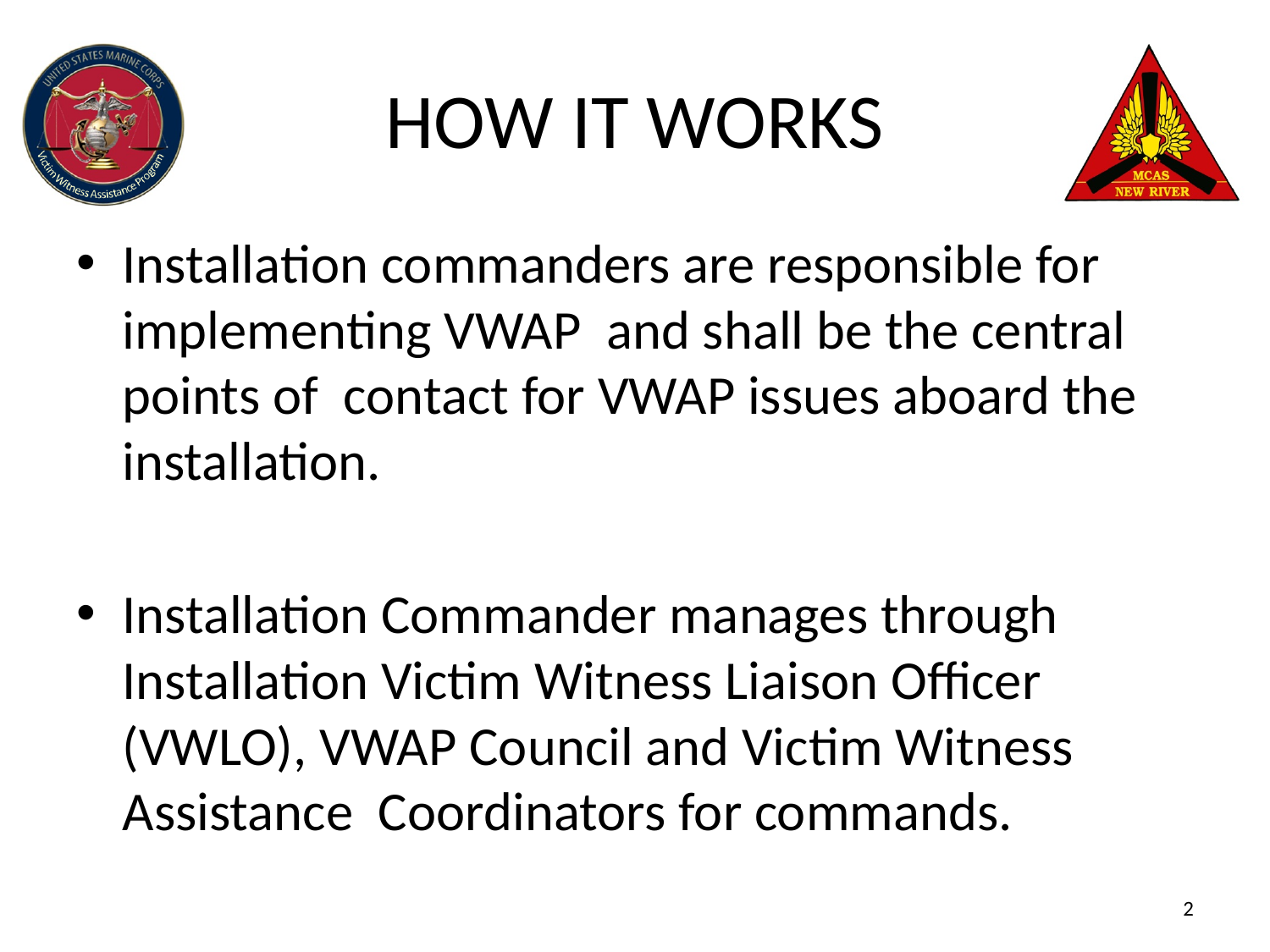

# HOW IT WORKS
Installation commanders are responsible for implementing VWAP  and shall be the central points of  contact for VWAP issues aboard the
installation.

Installation Commander manages through Installation Victim Witness Liaison Officer (VWLO), VWAP Council and Victim Witness Assistance  Coordinators for commands.
2